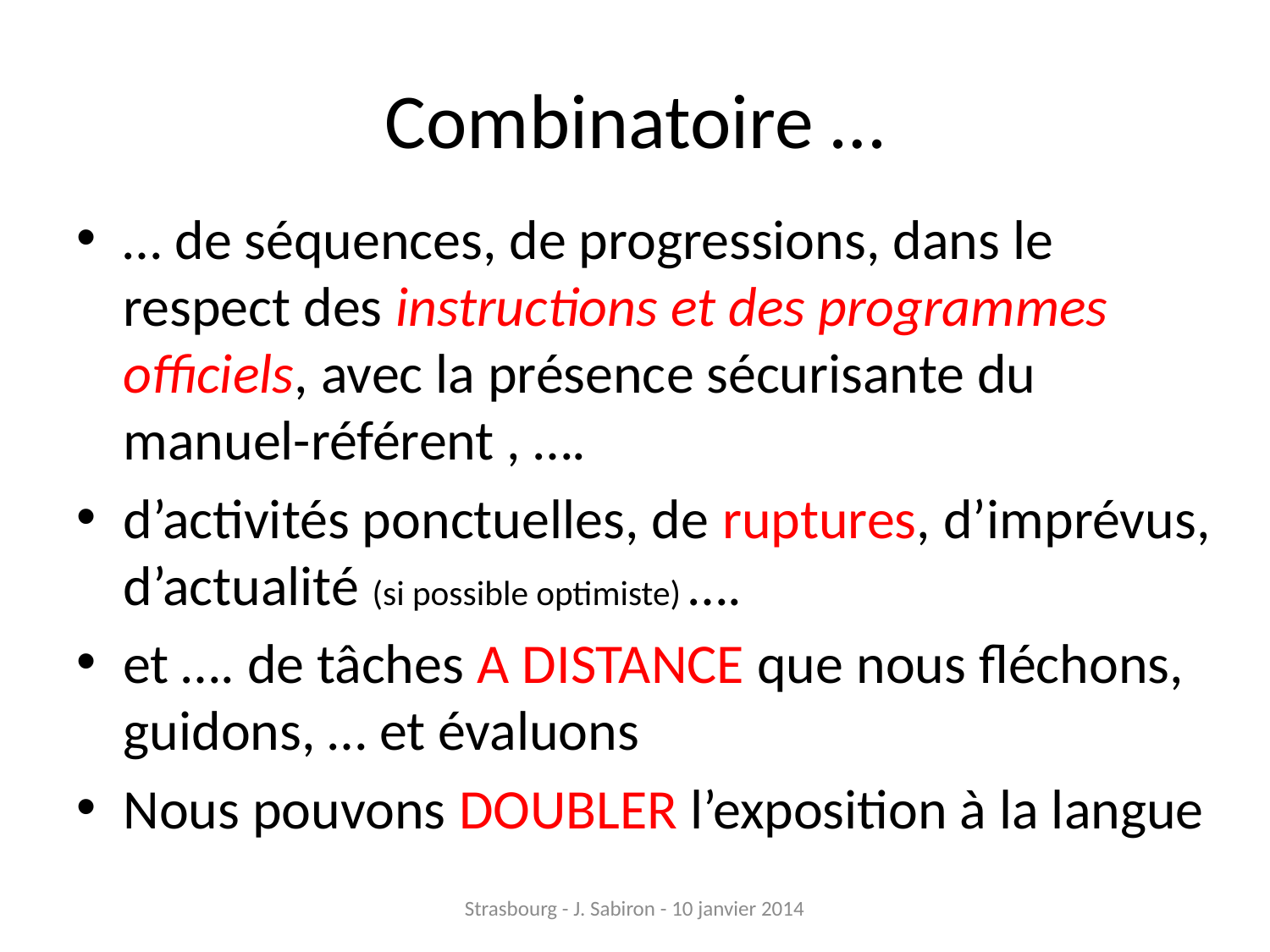

# Combinatoire …
… de séquences, de progressions, dans le respect des instructions et des programmes officiels, avec la présence sécurisante du manuel-référent , ….
d’activités ponctuelles, de ruptures, d’imprévus, d’actualité (si possible optimiste) ….
et …. de tâches A DISTANCE que nous fléchons, guidons, … et évaluons
Nous pouvons DOUBLER l’exposition à la langue

Strasbourg - J. Sabiron - 10 janvier 2014